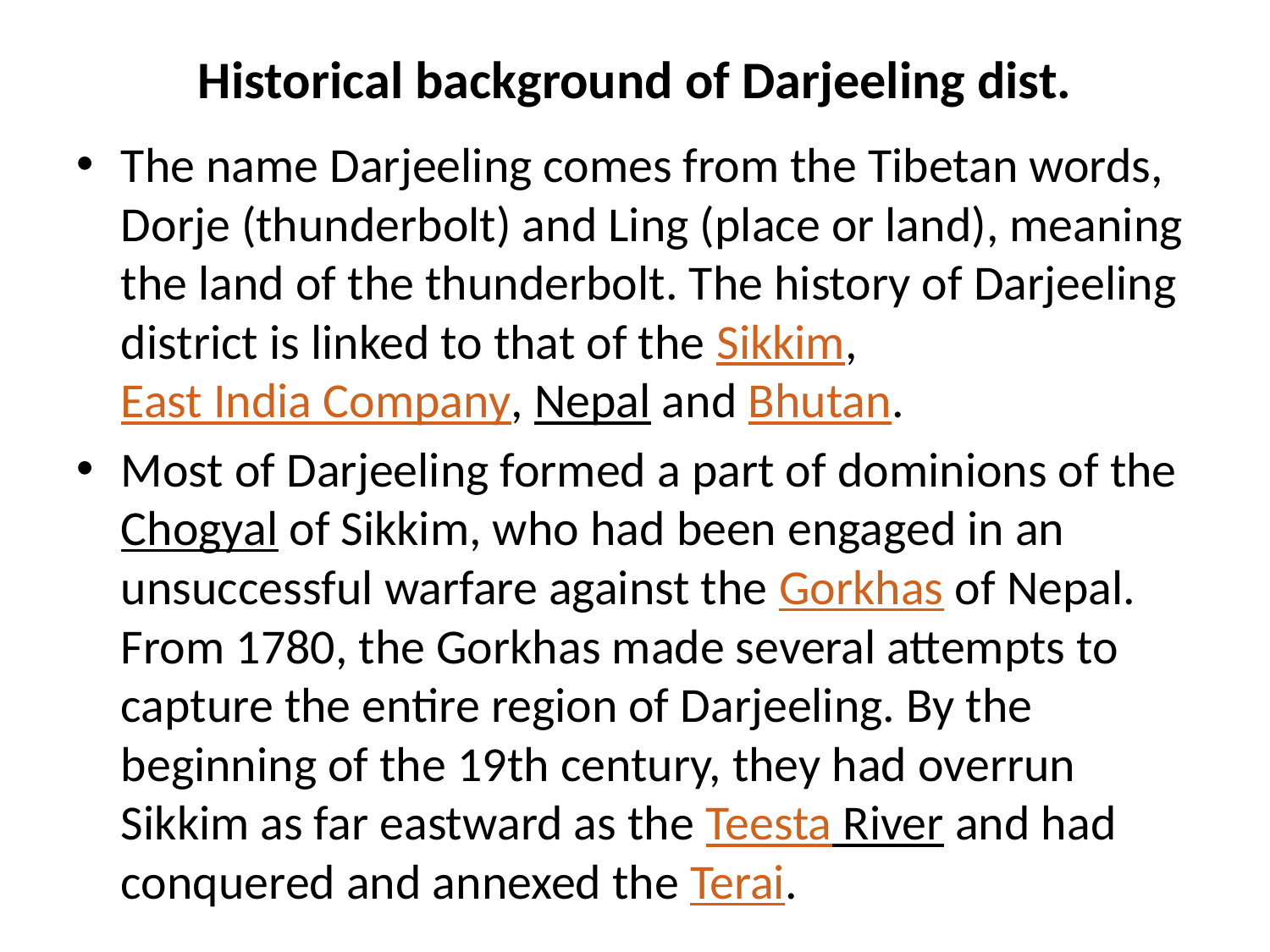

# Historical background of Darjeeling dist.
The name Darjeeling comes from the Tibetan words, Dorje (thunderbolt) and Ling (place or land), meaning the land of the thunderbolt. The history of Darjeeling district is linked to that of the Sikkim, East India Company, Nepal and Bhutan.
Most of Darjeeling formed a part of dominions of the Chogyal of Sikkim, who had been engaged in an unsuccessful warfare against the Gorkhas of Nepal. From 1780, the Gorkhas made several attempts to capture the entire region of Darjeeling. By the beginning of the 19th century, they had overrun Sikkim as far eastward as the Teesta River and had conquered and annexed the Terai.